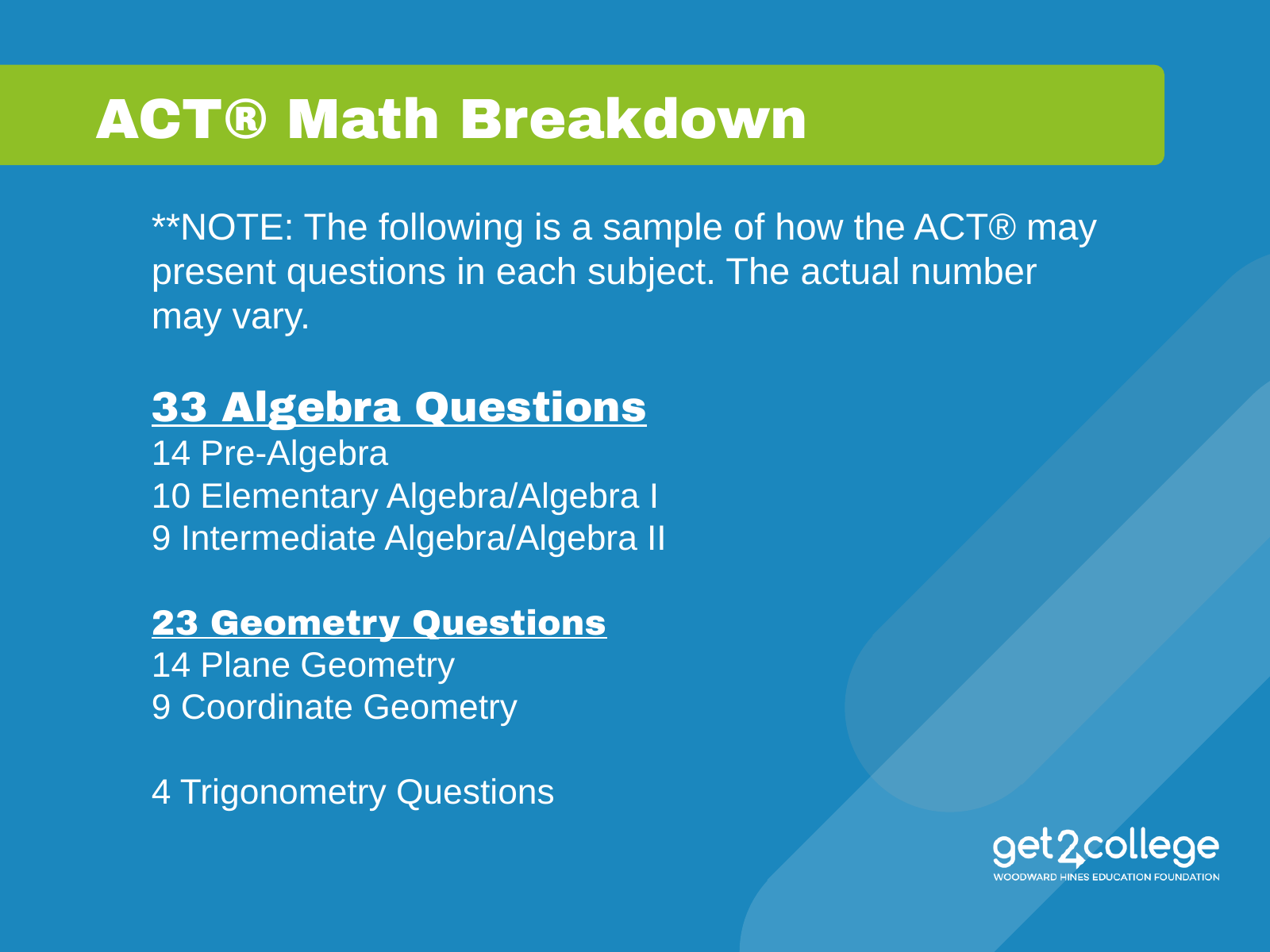

ACT® Math Breakdown

**NOTE: The following is a sample of how the ACT® may present questions in each subject. The actual number may vary.
33 Algebra Questions
14 Pre-Algebra
10 Elementary Algebra/Algebra I
9 Intermediate Algebra/Algebra II

23 Geometry Questions
14 Plane Geometry
9 Coordinate Geometry

4 Trigonometry Questions